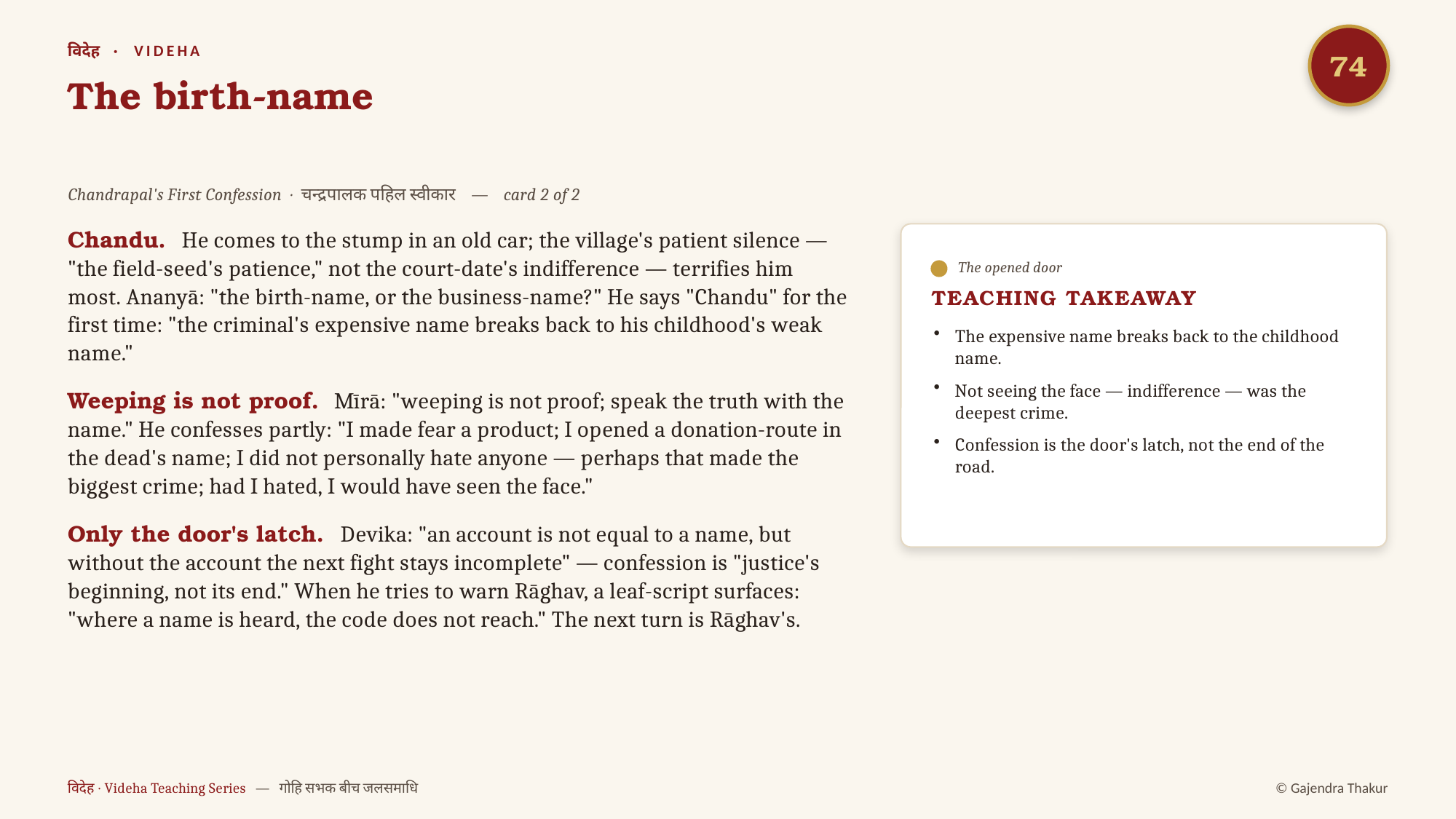

74
विदेह  ·  VIDEHA
The birth-name
Chandrapal's First Confession  ·  चन्द्रपालक पहिल स्वीकार    —    card 2 of 2
Chandu.  He comes to the stump in an old car; the village's patient silence — "the field-seed's patience," not the court-date's indifference — terrifies him most. Ananyā: "the birth-name, or the business-name?" He says "Chandu" for the first time: "the criminal's expensive name breaks back to his childhood's weak name."
Weeping is not proof.  Mīrā: "weeping is not proof; speak the truth with the name." He confesses partly: "I made fear a product; I opened a donation-route in the dead's name; I did not personally hate anyone — perhaps that made the biggest crime; had I hated, I would have seen the face."
Only the door's latch.  Devika: "an account is not equal to a name, but without the account the next fight stays incomplete" — confession is "justice's beginning, not its end." When he tries to warn Rāghav, a leaf-script surfaces: "where a name is heard, the code does not reach." The next turn is Rāghav's.

The opened door

TEACHING TAKEAWAY
The expensive name breaks back to the childhood name.
Not seeing the face — indifference — was the deepest crime.
Confession is the door's latch, not the end of the road.
विदेह · Videha Teaching Series   —   गोहि सभक बीच जलसमाधि
© Gajendra Thakur